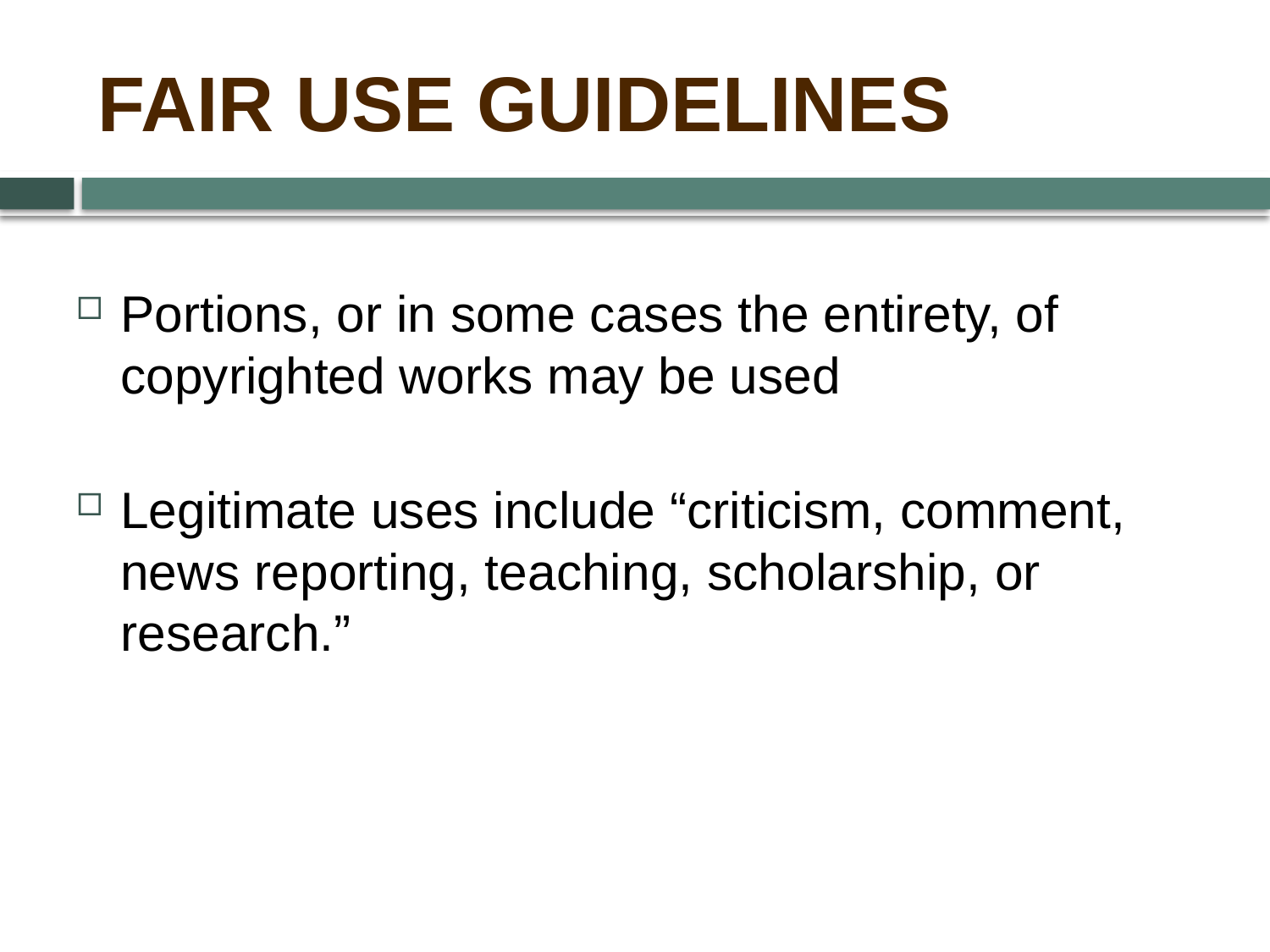

# Fair Use Guidelines
Portions, or in some cases the entirety, of copyrighted works may be used
Legitimate uses include “criticism, comment, news reporting, teaching, scholarship, or research.”